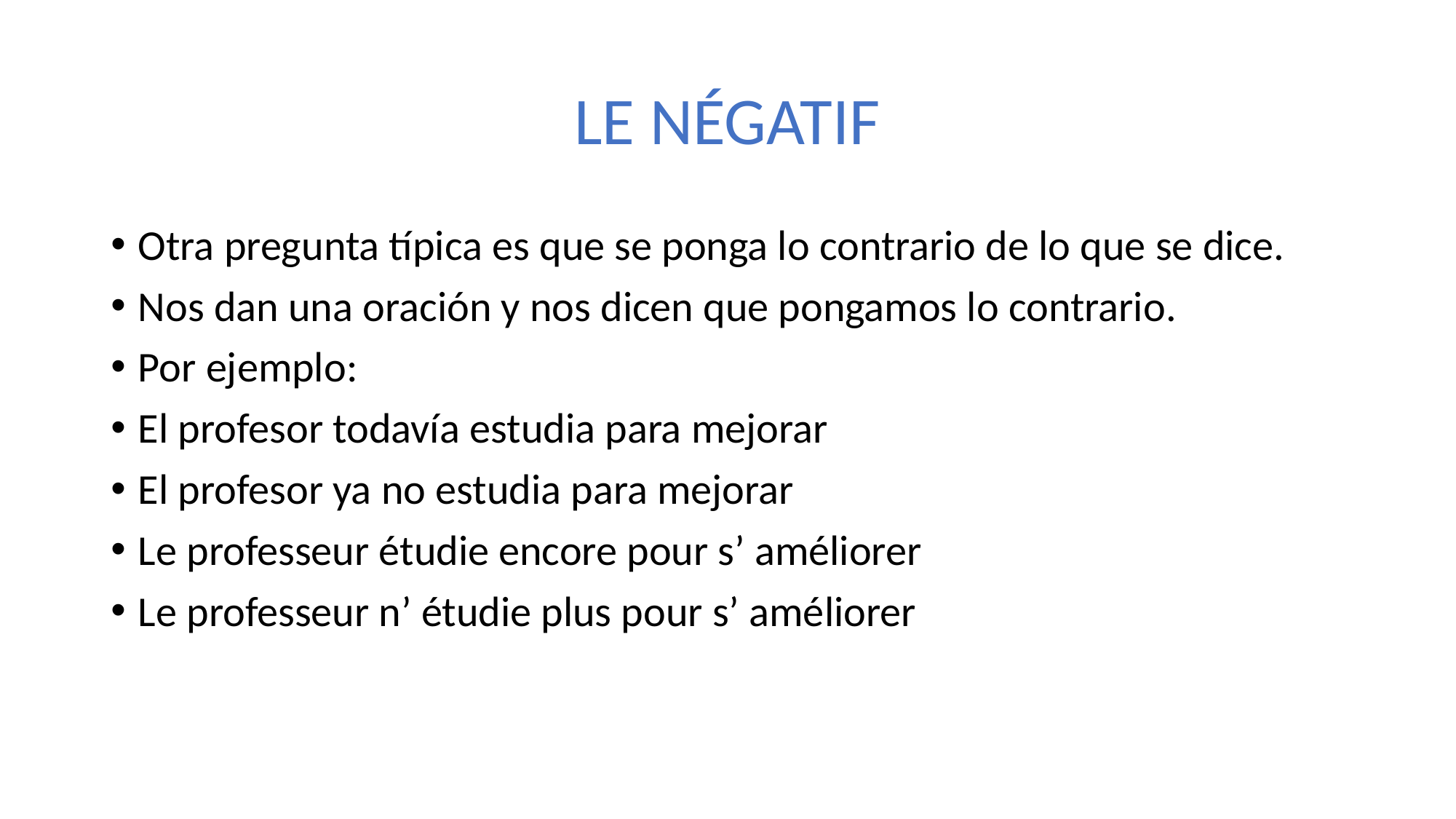

# LE NÉGATIF
Otra pregunta típica es que se ponga lo contrario de lo que se dice.
Nos dan una oración y nos dicen que pongamos lo contrario.
Por ejemplo:
El profesor todavía estudia para mejorar
El profesor ya no estudia para mejorar
Le professeur étudie encore pour s’ améliorer
Le professeur n’ étudie plus pour s’ améliorer